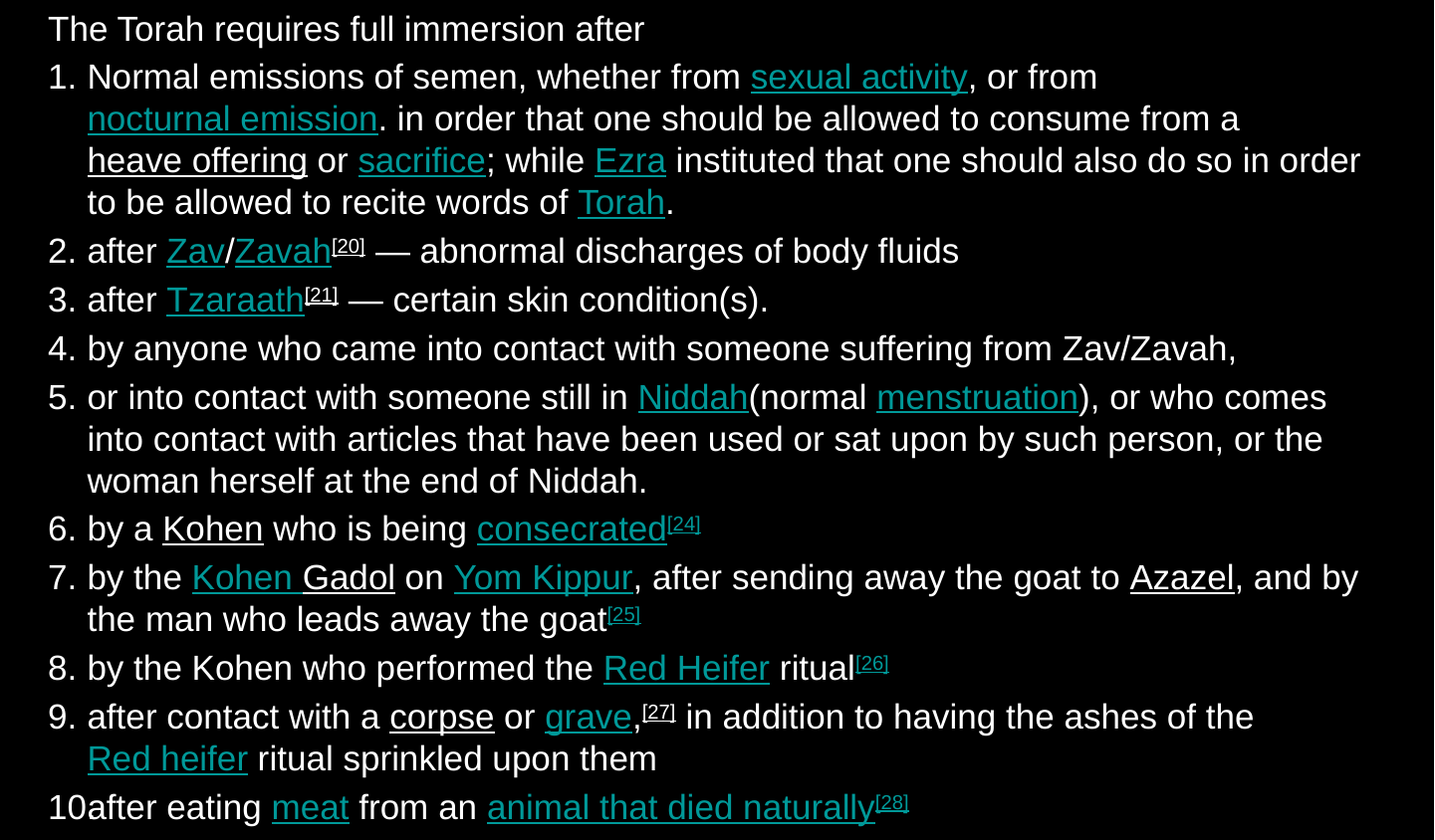

The Torah requires full immersion after
Normal emissions of semen, whether from sexual activity, or from nocturnal emission. in order that one should be allowed to consume from a heave offering or sacrifice; while Ezra instituted that one should also do so in order to be allowed to recite words of Torah.
after Zav/Zavah[20] — abnormal discharges of body fluids
after Tzaraath[21] — certain skin condition(s).
by anyone who came into contact with someone suffering from Zav/Zavah,
or into contact with someone still in Niddah(normal menstruation), or who comes into contact with articles that have been used or sat upon by such person, or the woman herself at the end of Niddah.
by a Kohen who is being consecrated[24]
by the Kohen Gadol on Yom Kippur, after sending away the goat to Azazel, and by the man who leads away the goat[25]
by the Kohen who performed the Red Heifer ritual[26]
after contact with a corpse or grave,[27] in addition to having the ashes of the Red heifer ritual sprinkled upon them
after eating meat from an animal that died naturally[28]